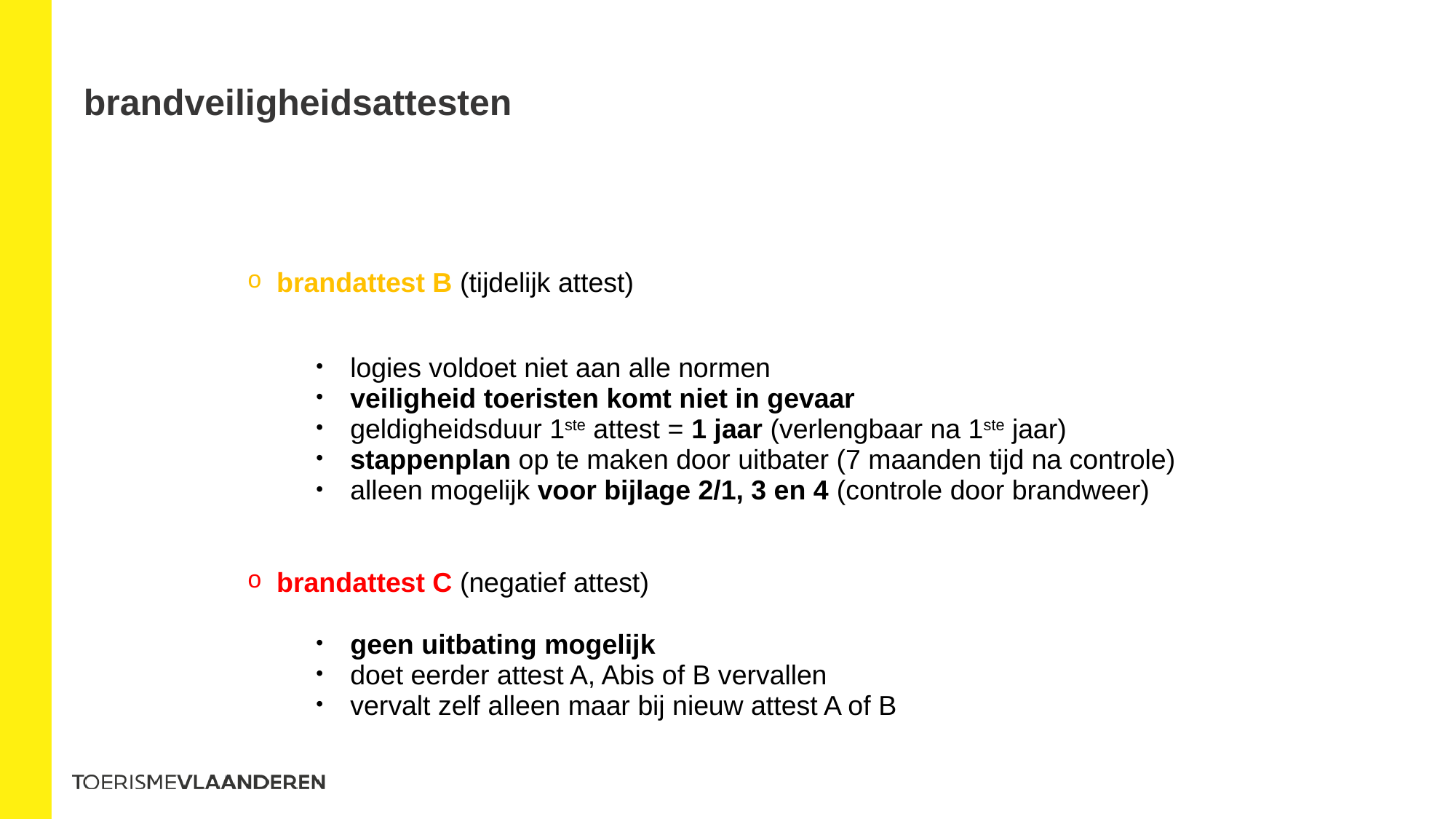

# brandveiligheidsattesten

 brandattest B (tijdelijk attest)

logies voldoet niet aan alle normen
veiligheid toeristen komt niet in gevaar
geldigheidsduur 1ste attest = 1 jaar (verlengbaar na 1ste jaar)
stappenplan op te maken door uitbater (7 maanden tijd na controle)
alleen mogelijk voor bijlage 2/1, 3 en 4 (controle door brandweer)

 brandattest C (negatief attest)

geen uitbating mogelijk
doet eerder attest A, Abis of B vervallen
vervalt zelf alleen maar bij nieuw attest A of B